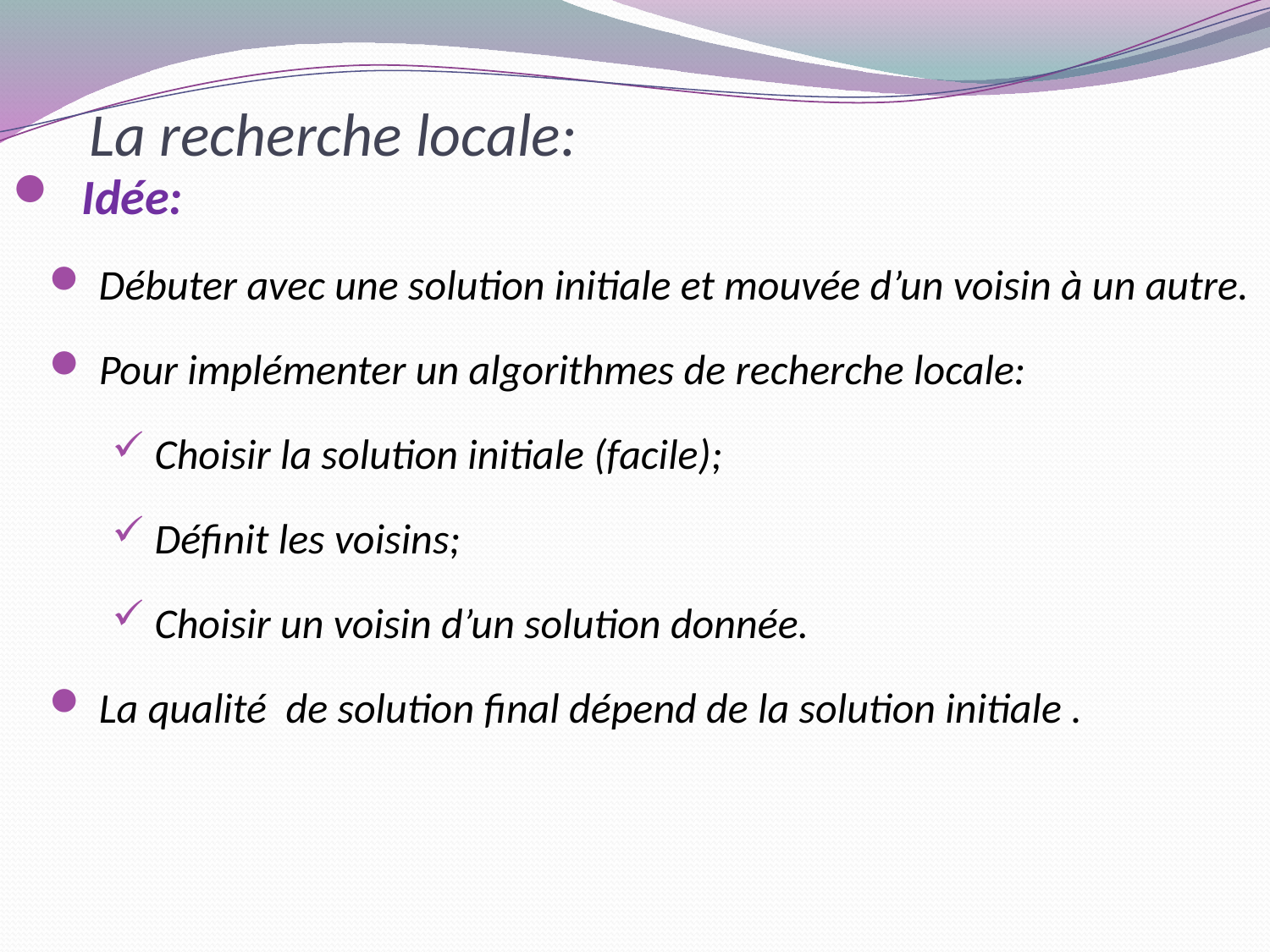

# La recherche locale:
  Idée:
 Débuter avec une solution initiale et mouvée d’un voisin à un autre.
 Pour implémenter un algorithmes de recherche locale:
 Choisir la solution initiale (facile);
 Définit les voisins;
 Choisir un voisin d’un solution donnée.
 La qualité  de solution final dépend de la solution initiale .